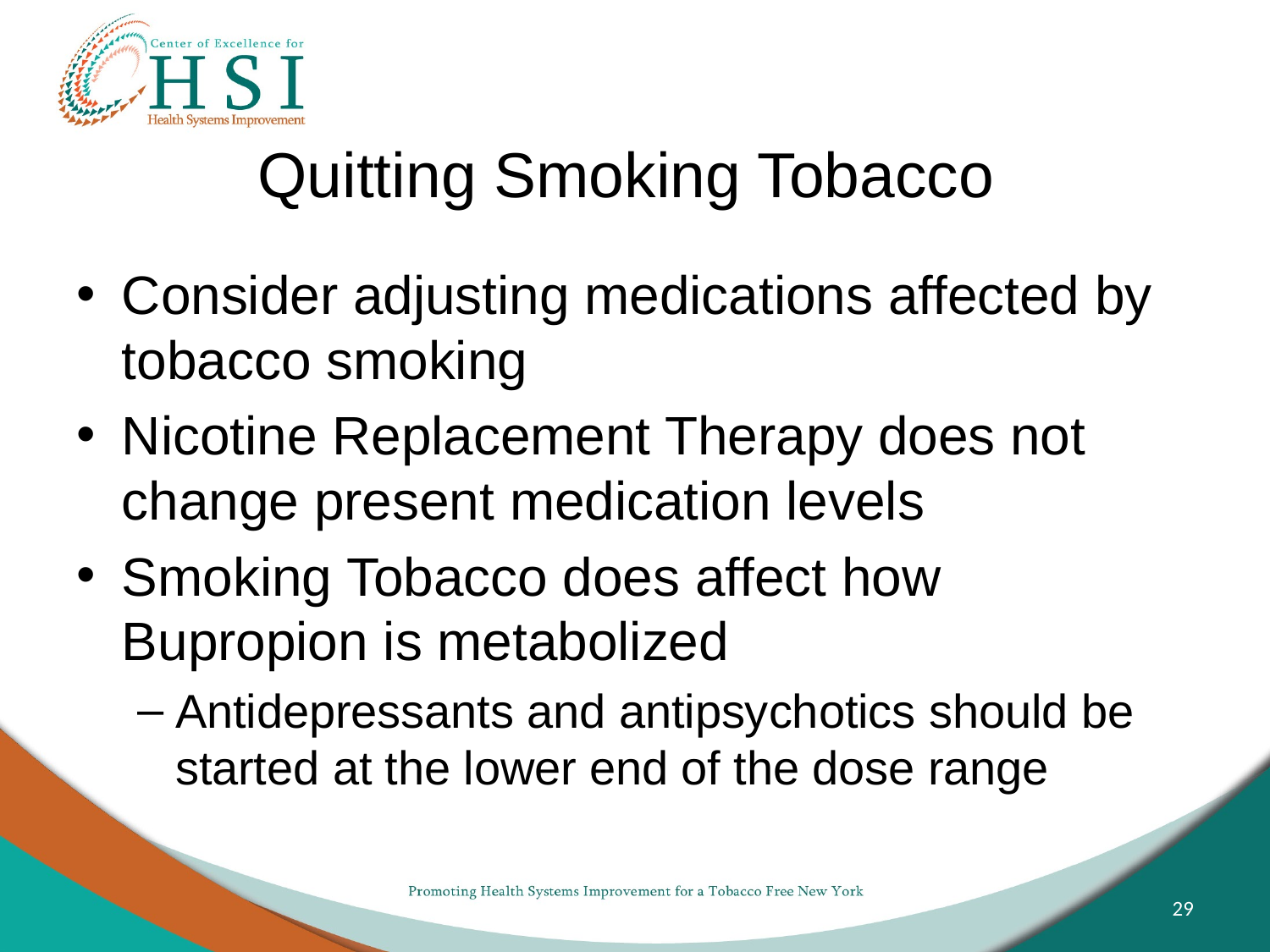

# Quitting Smoking Tobacco
Consider adjusting medications affected by tobacco smoking
Nicotine Replacement Therapy does not change present medication levels
Smoking Tobacco does affect how Bupropion is metabolized
Antidepressants and antipsychotics should be started at the lower end of the dose range

29